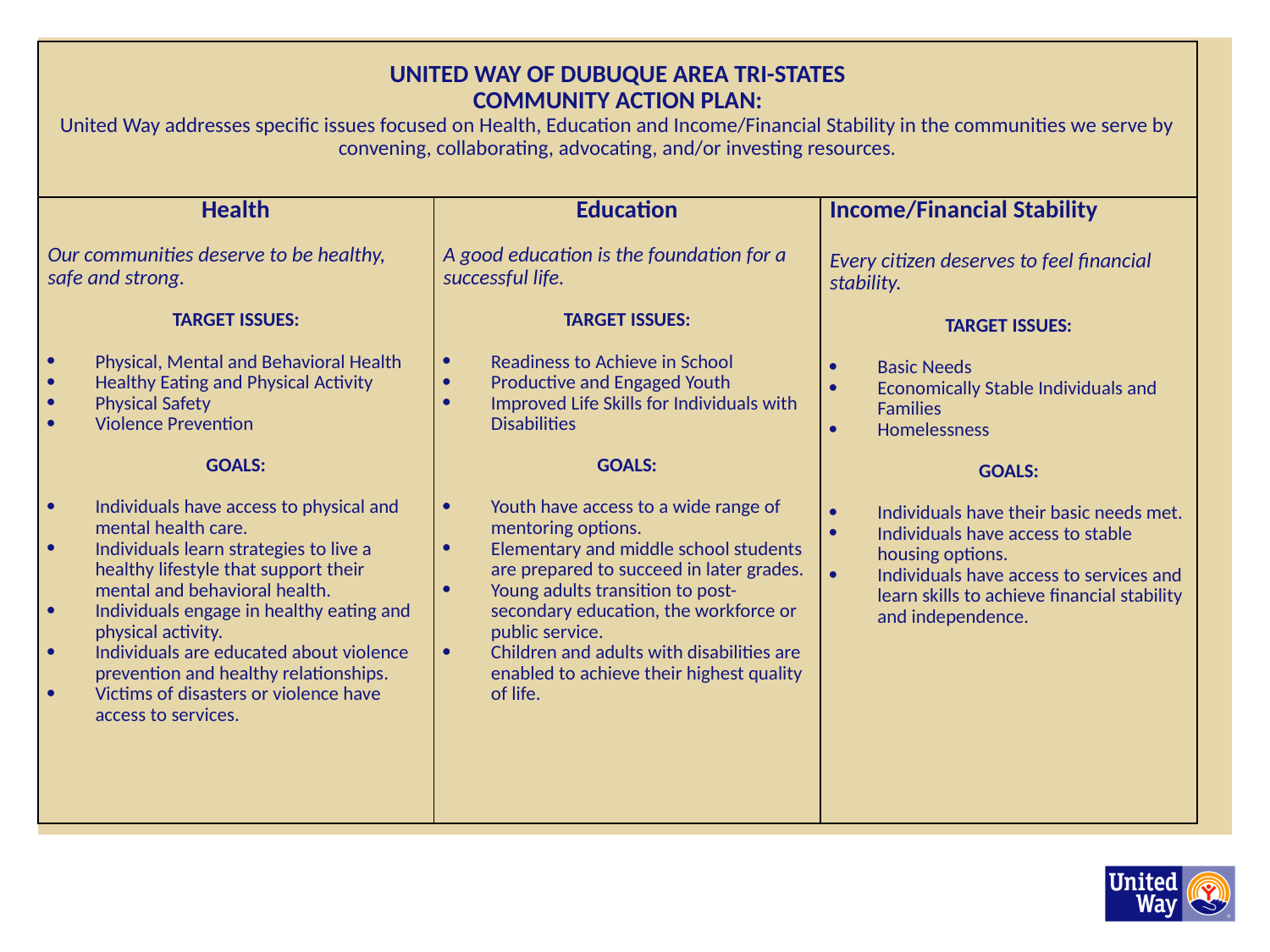

| UNITED WAY OF DUBUQUE AREA TRI-STATES COMMUNITY ACTION PLAN: United Way addresses specific issues focused on Health, Education and Income/Financial Stability in the communities we serve by convening, collaborating, advocating, and/or investing resources. |  |  |
| --- | --- | --- |
| Health   Our communities deserve to be healthy, safe and strong.   TARGET ISSUES:   Physical, Mental and Behavioral Health Healthy Eating and Physical Activity Physical Safety Violence Prevention   GOALS:   Individuals have access to physical and mental health care. Individuals learn strategies to live a healthy lifestyle that support their mental and behavioral health. Individuals engage in healthy eating and physical activity. Individuals are educated about violence prevention and healthy relationships. Victims of disasters or violence have access to services. | Education   A good education is the foundation for a successful life.   TARGET ISSUES:   Readiness to Achieve in School Productive and Engaged Youth Improved Life Skills for Individuals with Disabilities   GOALS:   Youth have access to a wide range of mentoring options. Elementary and middle school students are prepared to succeed in later grades. Young adults transition to post-secondary education, the workforce or public service. Children and adults with disabilities are enabled to achieve their highest quality of life. | Income/Financial Stability   Every citizen deserves to feel financial stability.   TARGET ISSUES:   Basic Needs Economically Stable Individuals and Families Homelessness   GOALS:   Individuals have their basic needs met. Individuals have access to stable housing options. Individuals have access to services and learn skills to achieve financial stability and independence. |